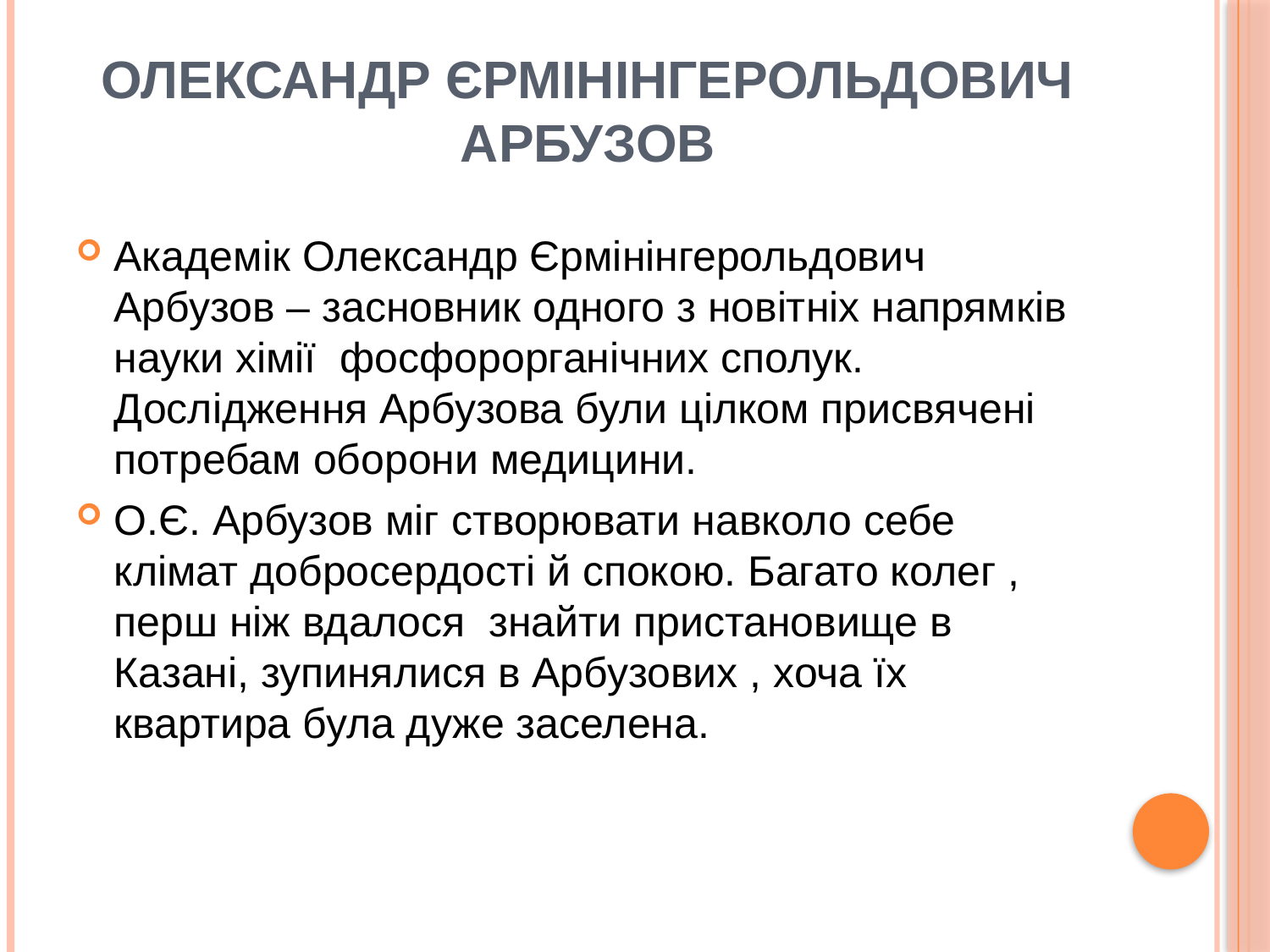

# Олександр Єрмінінгерольдович Арбузов
Академік Олександр Єрмінінгерольдович Арбузов – засновник одного з новітніх напрямків науки хімії  фосфорорганічних сполук. Дослідження Арбузова були цілком присвячені потребам оборони медицини.
О.Є. Арбузов міг створювати навколо себе клімат добросердості й спокою. Багато колег , перш ніж вдалося  знайти пристановище в Казані, зупинялися в Арбузових , хоча їх квартира була дуже заселена.